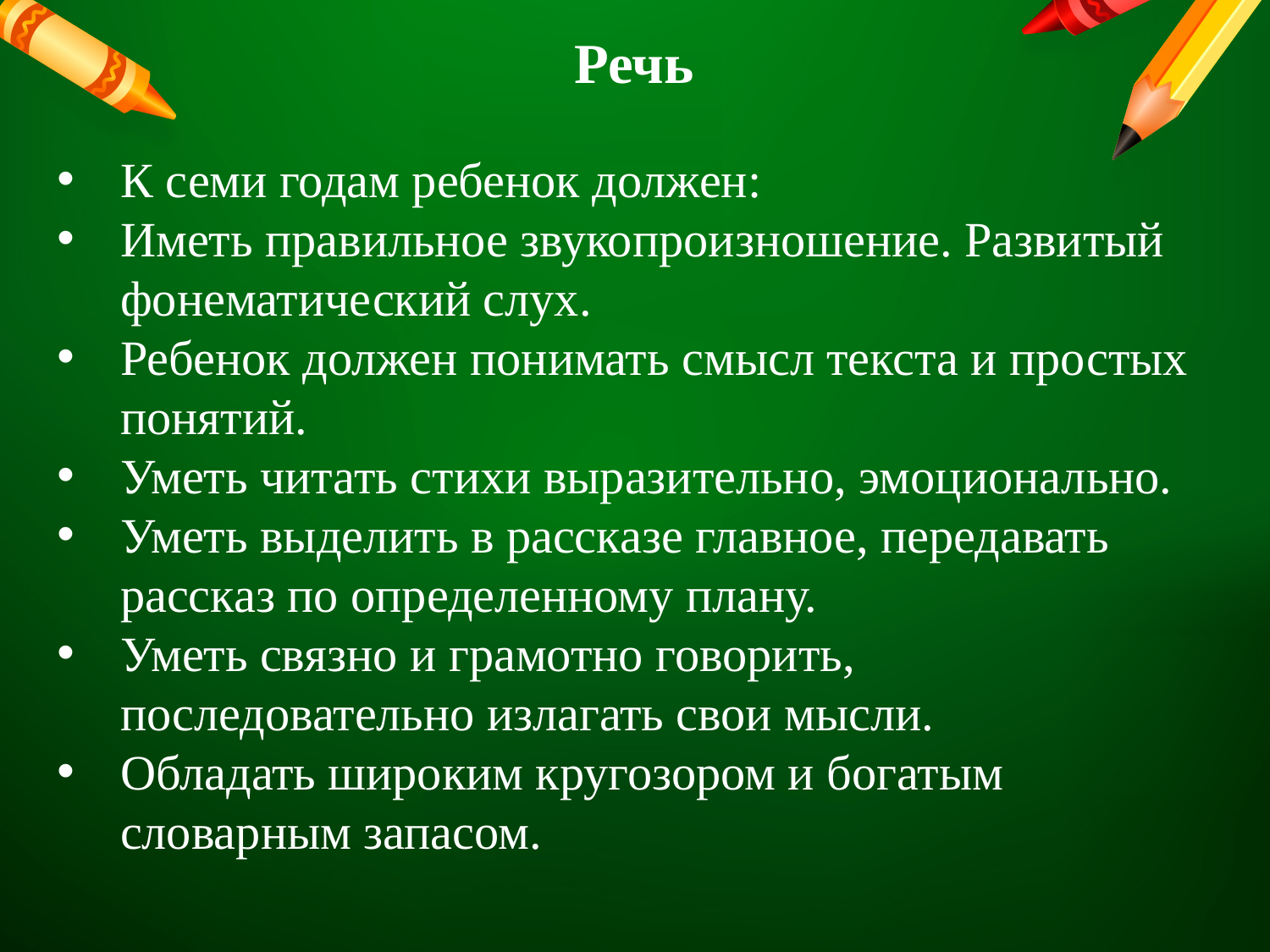

Речь
К семи годам ребенок должен:
Иметь правильное звукопроизношение. Развитый фонематический слух.
Ребенок должен понимать смысл текста и простых понятий.
Уметь читать стихи выразительно, эмоционально.
Уметь выделить в рассказе главное, передавать рассказ по определенному плану.
Уметь связно и грамотно говорить, последовательно излагать свои мысли.
Обладать широким кругозором и богатым словарным запасом.